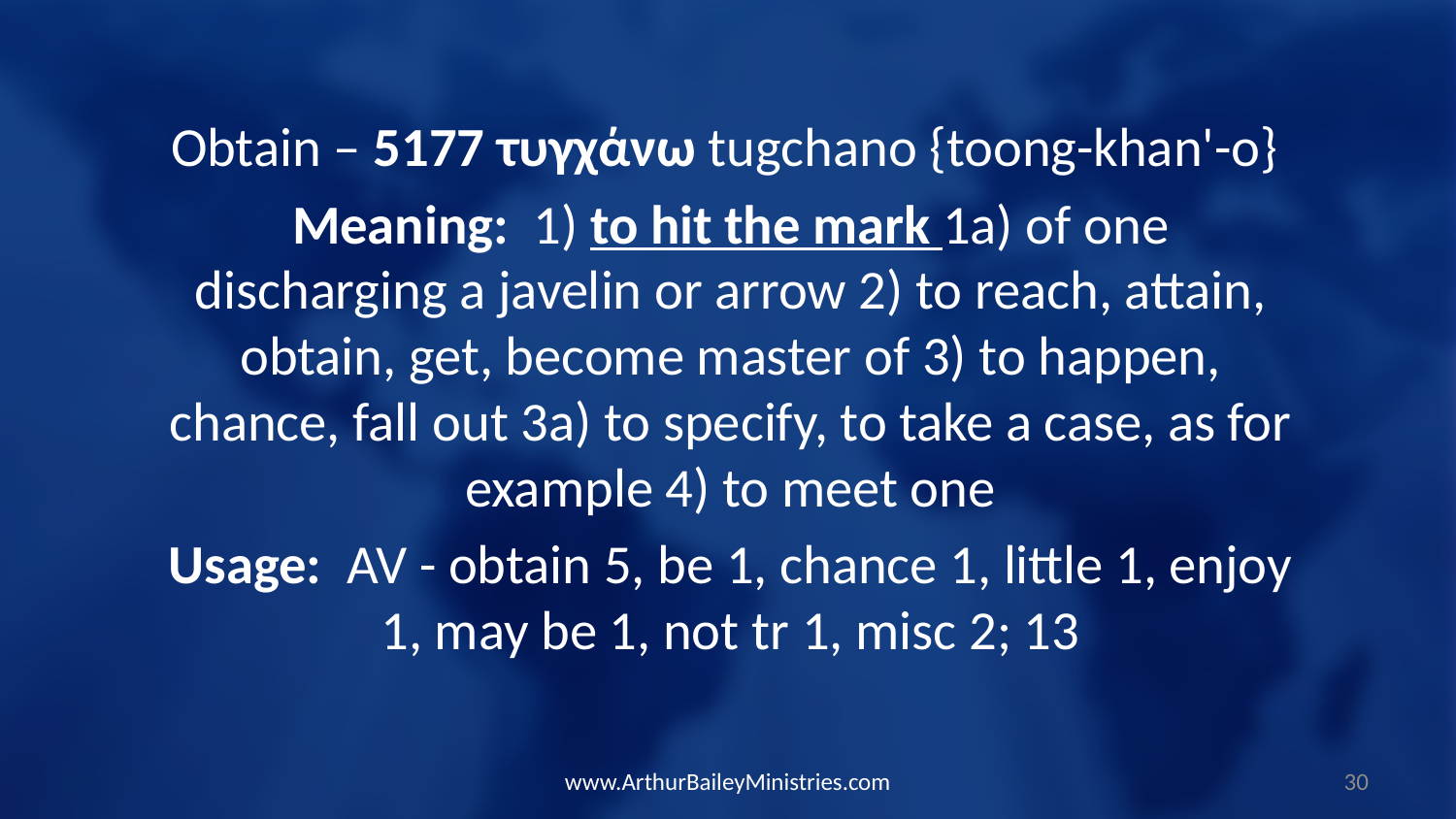

Obtain – 5177 τυγχάνω tugchano {toong-khan'-o}
Meaning:  1) to hit the mark 1a) of one discharging a javelin or arrow 2) to reach, attain, obtain, get, become master of 3) to happen, chance, fall out 3a) to specify, to take a case, as for example 4) to meet one
Usage:  AV - obtain 5, be 1, chance 1, little 1, enjoy 1, may be 1, not tr 1, misc 2; 13
www.ArthurBaileyMinistries.com
30